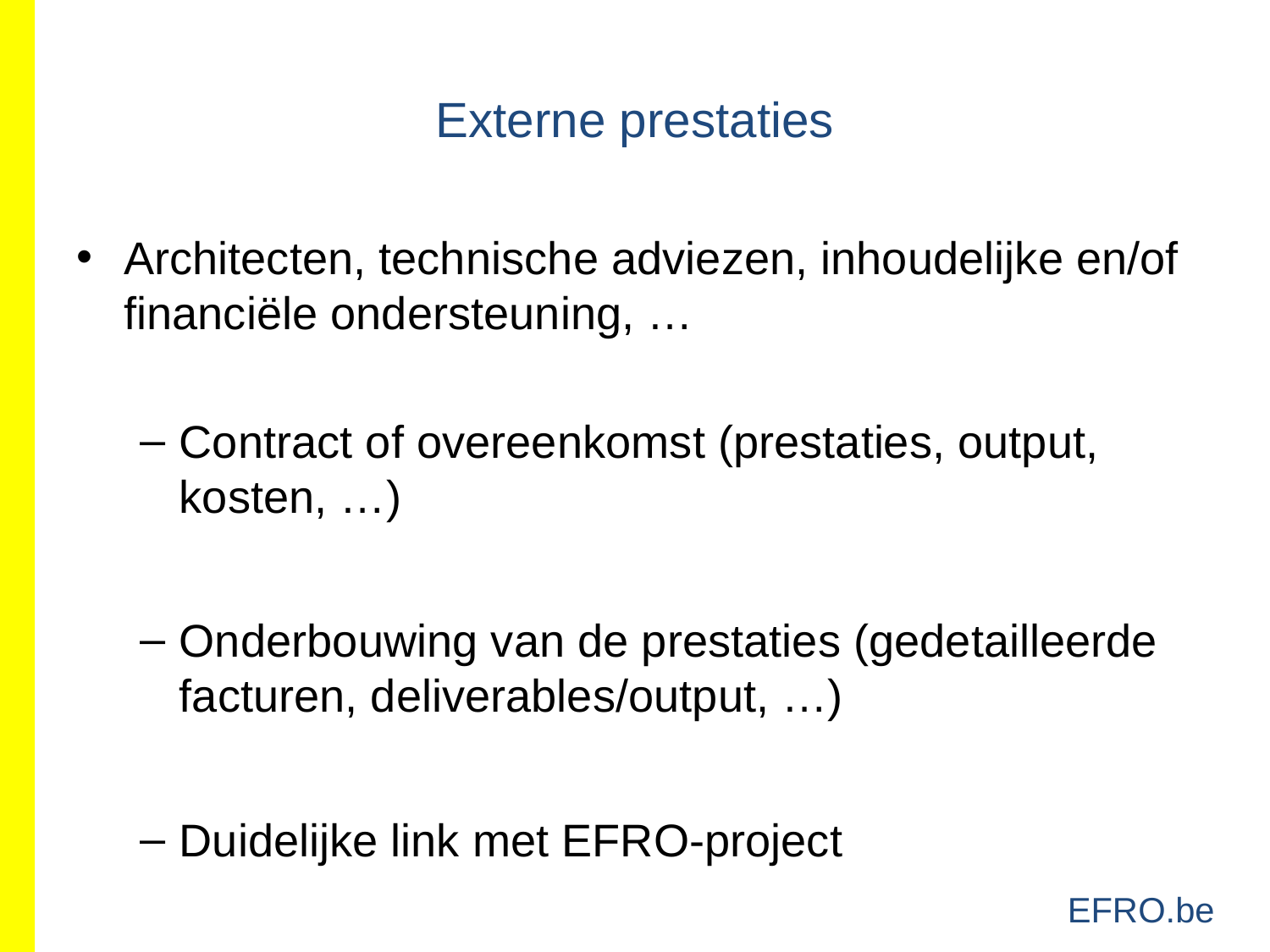

# Externe prestaties
Architecten, technische adviezen, inhoudelijke en/of financiële ondersteuning, …

Contract of overeenkomst (prestaties, output, kosten, …)

Onderbouwing van de prestaties (gedetailleerde facturen, deliverables/output, …)

Duidelijke link met EFRO-project